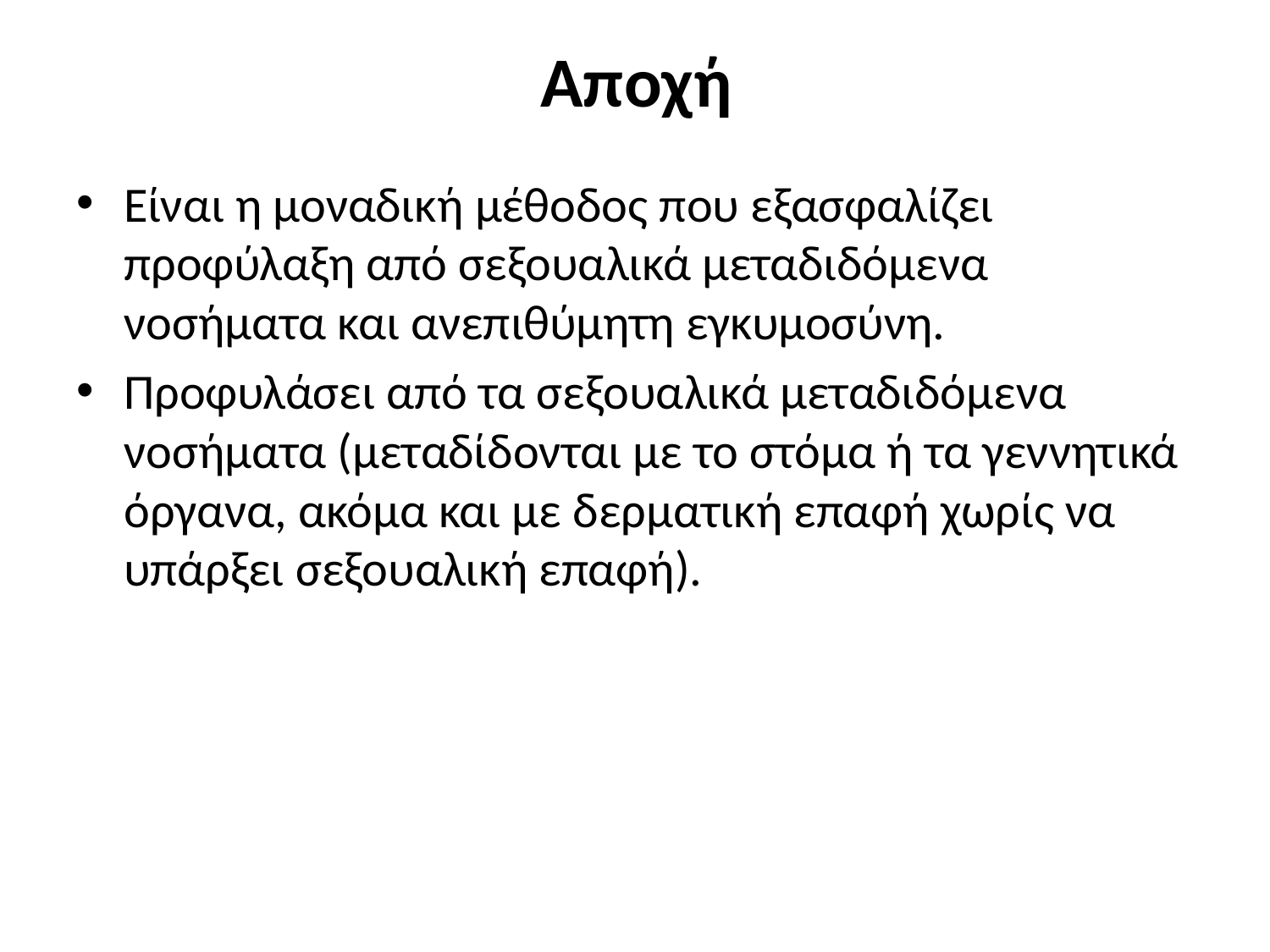

# Αποχή
Είναι η μοναδική μέθοδος που εξασφαλίζει προφύλαξη από σεξουαλικά μεταδιδόμενα νοσήματα και ανεπιθύμητη εγκυμοσύνη.
Προφυλάσει από τα σεξουαλικά μεταδιδόμενα νοσήματα (μεταδίδονται με το στόμα ή τα γεννητικά όργανα, ακόμα και με δερματική επαφή χωρίς να υπάρξει σεξουαλική επαφή).